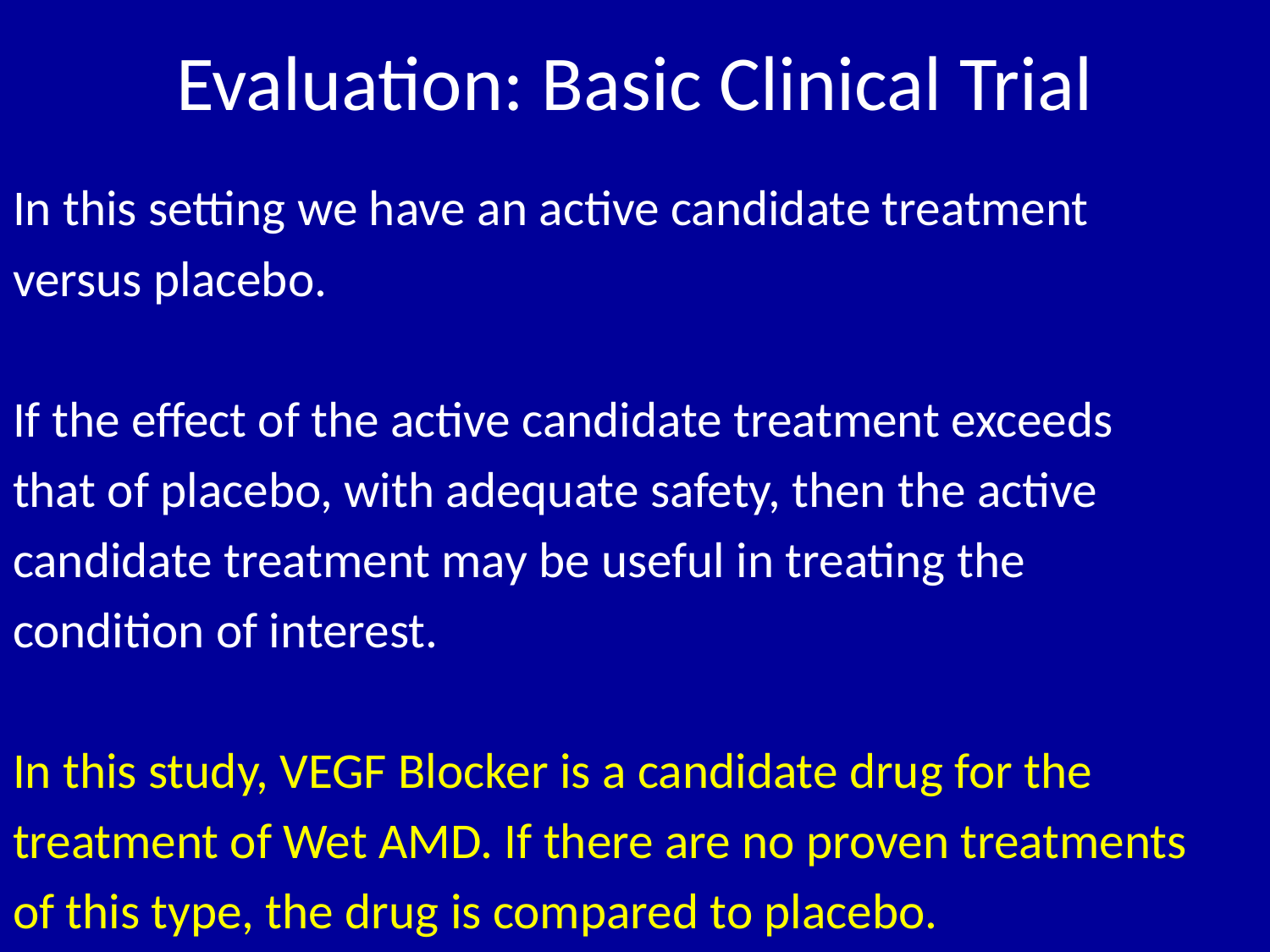

# Evaluation: Basic Clinical Trial
In this setting we have an active candidate treatment
versus placebo.

If the effect of the active candidate treatment exceeds
that of placebo, with adequate safety, then the active
candidate treatment may be useful in treating the
condition of interest.

In this study, VEGF Blocker is a candidate drug for the
treatment of Wet AMD. If there are no proven treatments
of this type, the drug is compared to placebo.